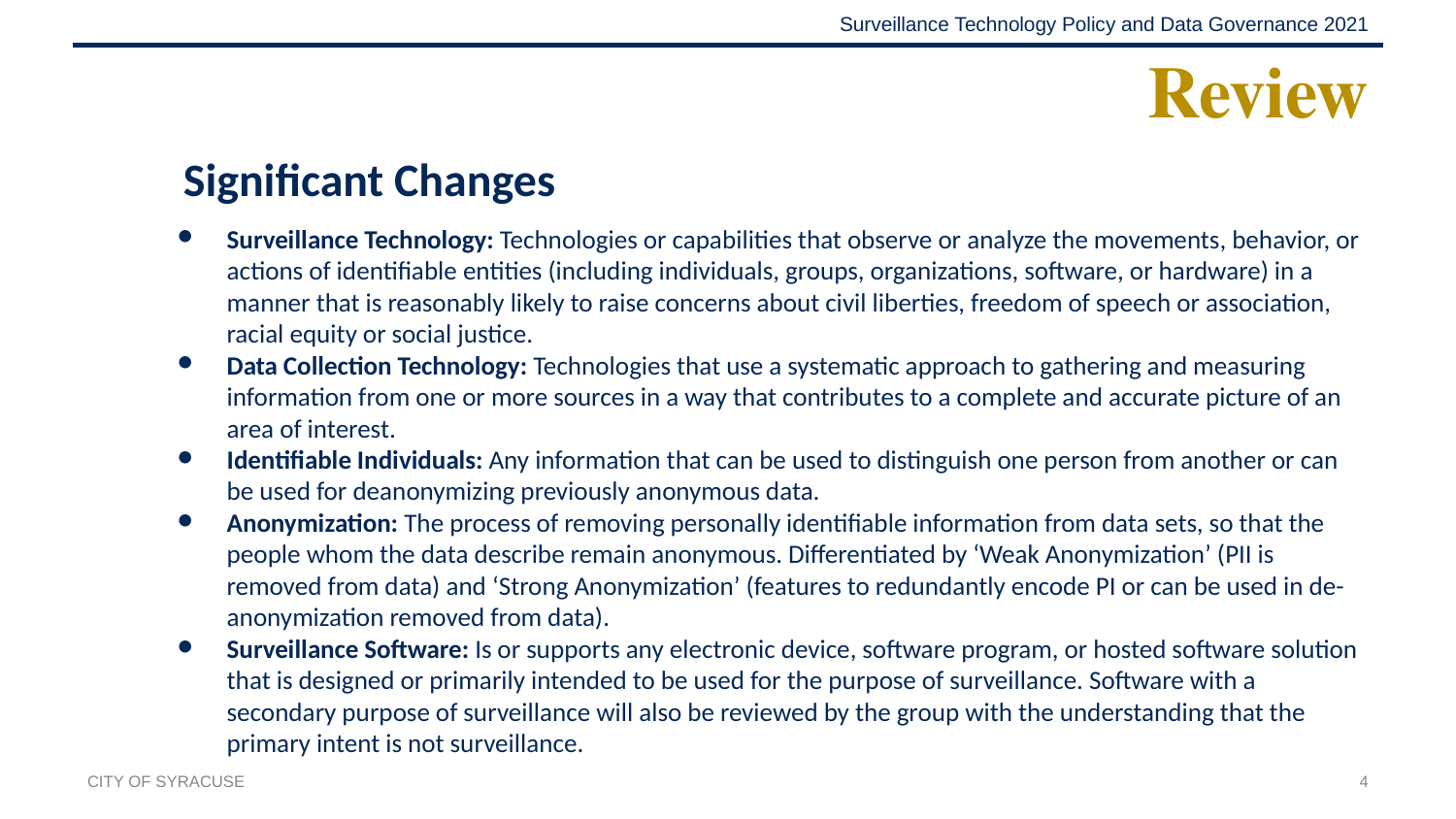

# Review
Significant Changes

Surveillance Technology: Technologies or capabilities that observe or analyze the movements, behavior, or actions of identifiable entities (including individuals, groups, organizations, software, or hardware) in a manner that is reasonably likely to raise concerns about civil liberties, freedom of speech or association, racial equity or social justice.
Data Collection Technology: Technologies that use a systematic approach to gathering and measuring information from one or more sources in a way that contributes to a complete and accurate picture of an area of interest.
Identifiable Individuals: Any information that can be used to distinguish one person from another or can be used for deanonymizing previously anonymous data.
Anonymization: The process of removing personally identifiable information from data sets, so that the people whom the data describe remain anonymous. Differentiated by ‘Weak Anonymization’ (PII is removed from data) and ‘Strong Anonymization’ (features to redundantly encode PI or can be used in de-anonymization removed from data).
Surveillance Software: Is or supports any electronic device, software program, or hosted software solution that is designed or primarily intended to be used for the purpose of surveillance. Software with a secondary purpose of surveillance will also be reviewed by the group with the understanding that the primary intent is not surveillance.

CITY OF SYRACUSE